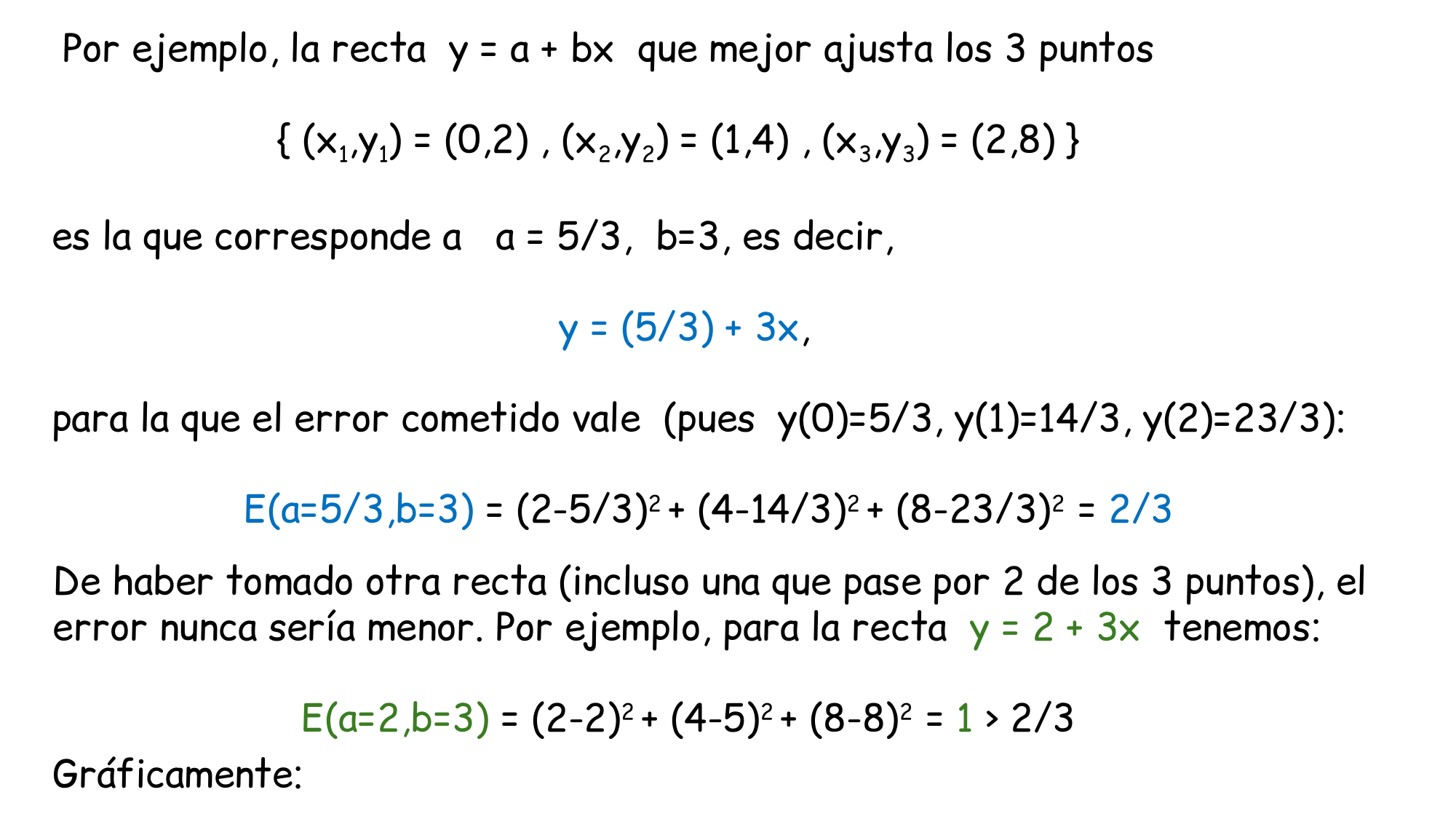

Por ejemplo, la recta  y = a + bx  que mejor ajusta los 3 puntos

                    { (x1,y1) = (0,2) , (x2,y2) = (1,4) , (x3,y3) = (2,8) }

es la que corresponde a   a = 5/3,  b=3, es decir,

                                             y = (5/3) + 3x,

para la que el error cometido vale  (pues  y(0)=5/3, y(1)=14/3, y(2)=23/3):

                 E(a=5/3,b=3) = (2-5/3)2 + (4-14/3)2 + (8-23/3)2  = 2/3
 De haber tomado otra recta (incluso una que pase por 2 de los 3 puntos), el
 error nunca sería menor. Por ejemplo, para la recta  y = 2 + 3x  tenemos:

                       E(a=2,b=3) = (2-2)2 + (4-5)2 + (8-8)2  = 1 > 2/3
 Gráficamente: